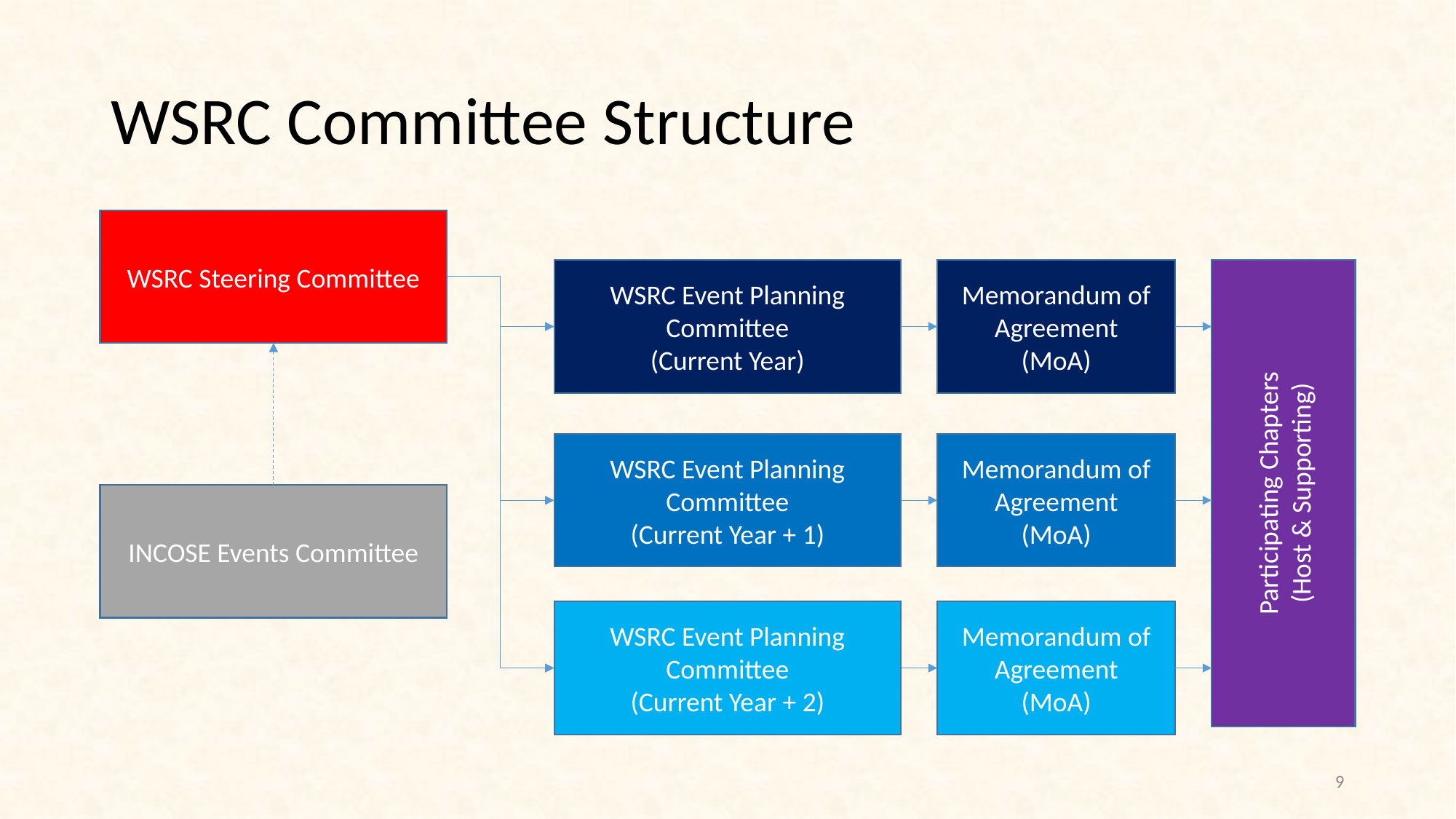

# WSRC Committee Structure
WSRC Steering Committee
WSRC Event Planning Committee
(Current Year)
Memorandum of Agreement
(MoA)
Participating Chapters
(Host & Supporting)
WSRC Event Planning Committee
(Current Year + 1)
Memorandum of Agreement
(MoA)
INCOSE Events Committee
WSRC Event Planning Committee
(Current Year + 2)
Memorandum of Agreement
(MoA)
9